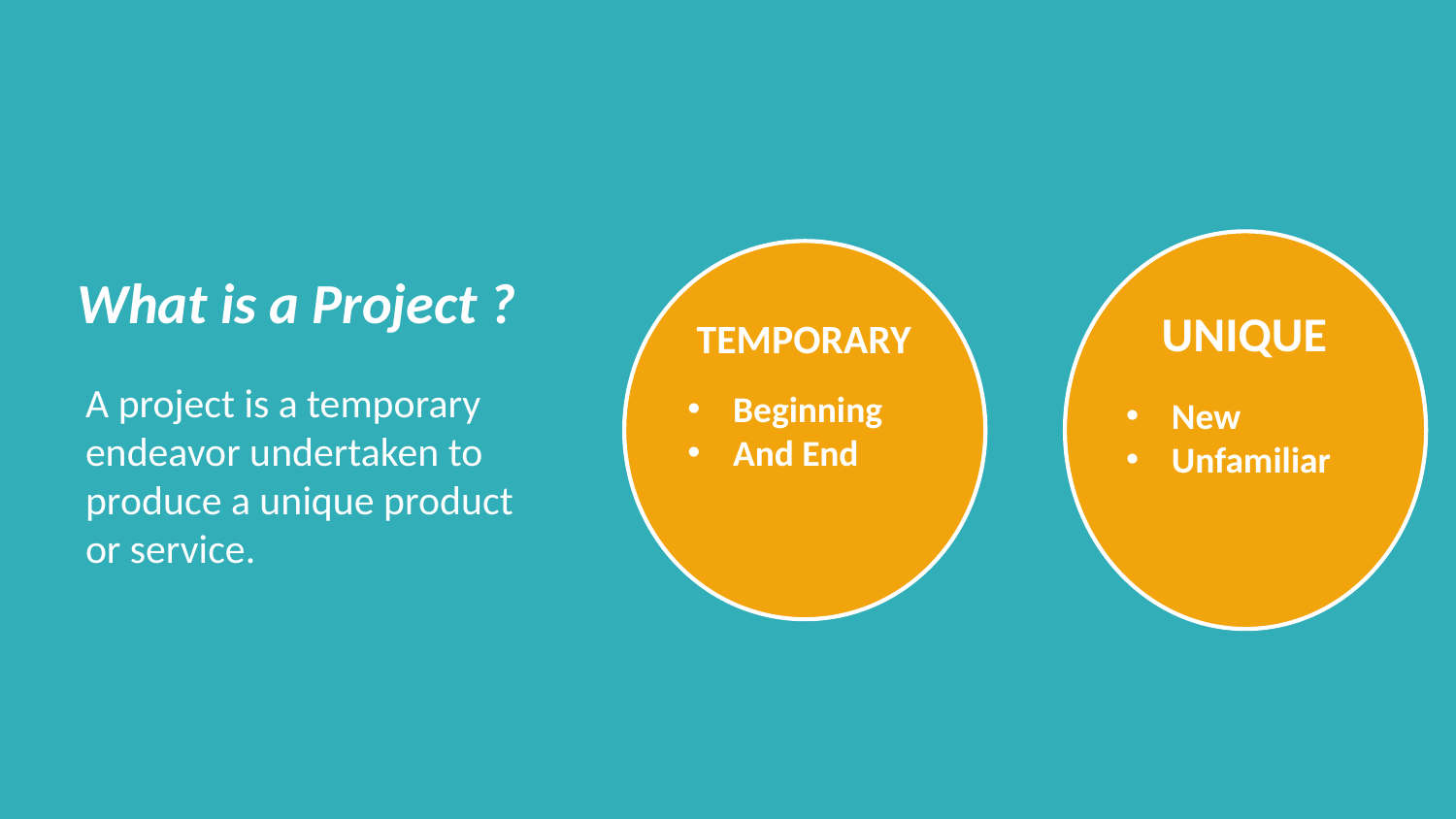

What is a Project ?
UNIQUE
TEMPORARY
A project is a temporary endeavor undertaken to produce a unique product or service.
Beginning
And End
New
Unfamiliar